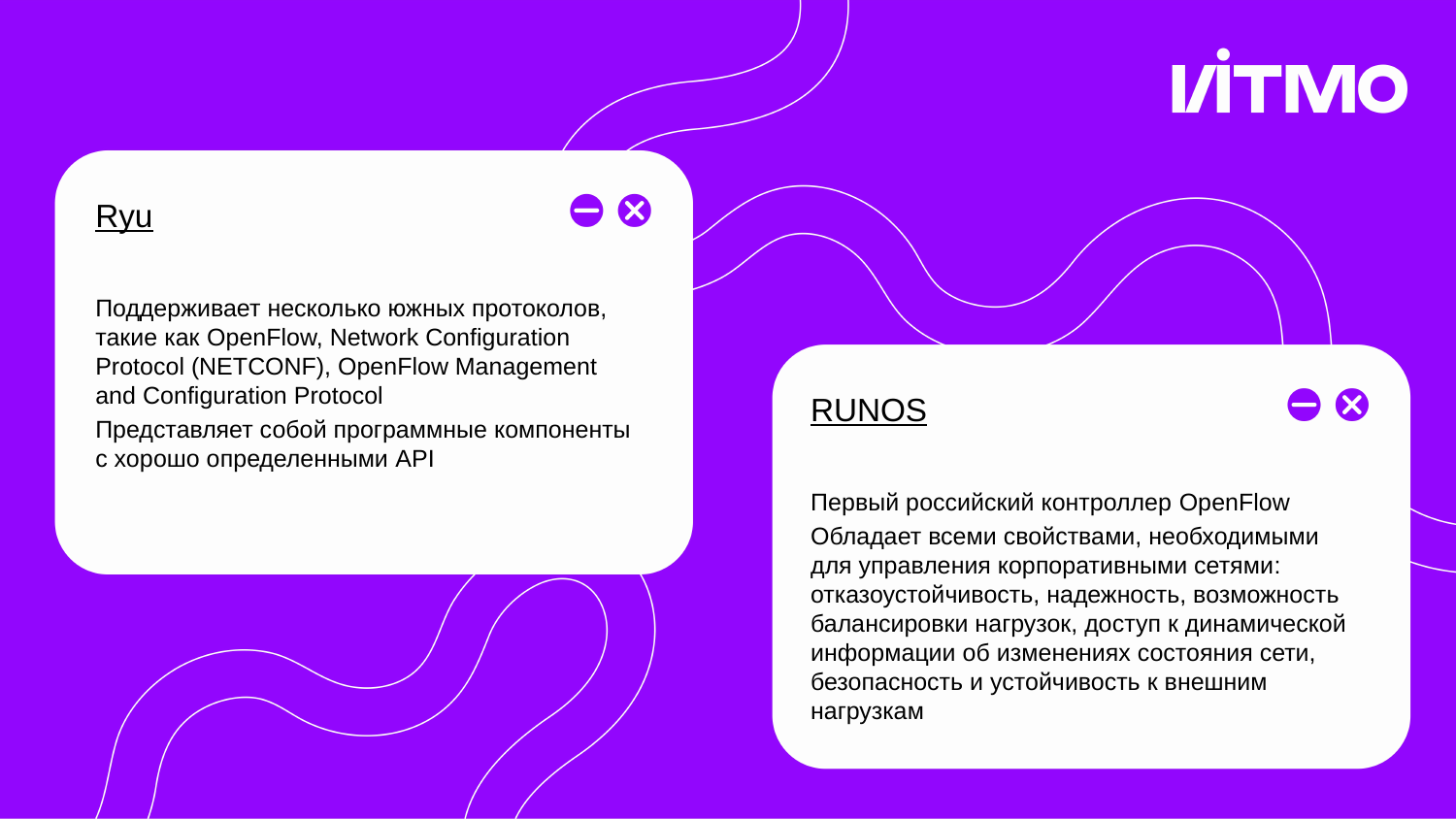

#
Ryu
Поддерживает несколько южных протоколов, такие как OpenFlow, Network Configuration Protocol (NETCONF), OpenFlow Management and Configuration Protocol
Представляет собой программные компоненты с хорошо определенными API
RUNOS
Первый российский контроллер OpenFlow
Обладает всеми свойствами, необходимыми для управления корпоративными сетями: отказоустойчивость, надежность, возможность балансировки нагрузок, доступ к динамической информации об изменениях состояния сети, безопасность и устойчивость к внешним нагрузкам